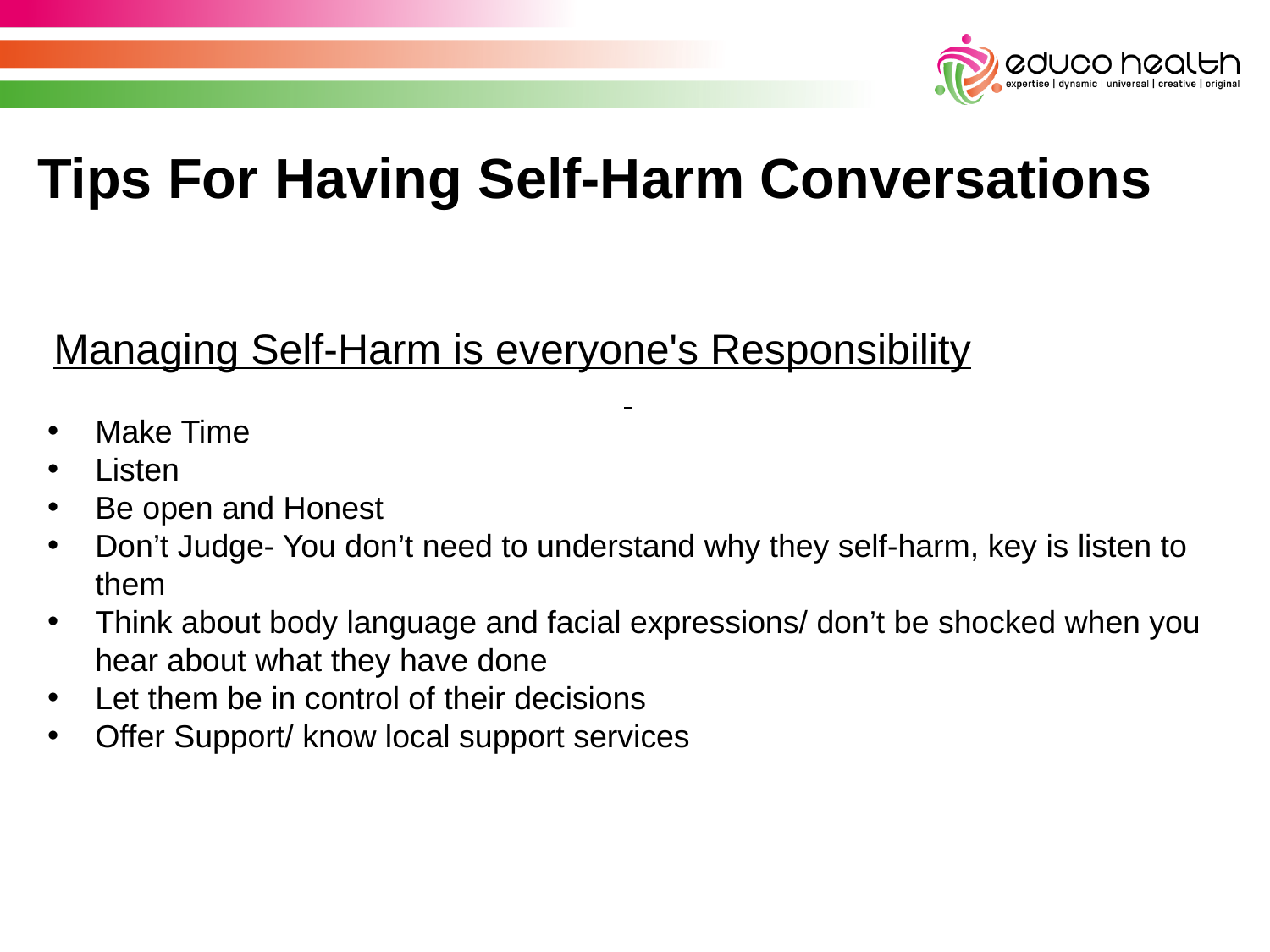

Tips For Having Self-Harm Conversations

Managing Self-Harm is everyone's Responsibility

Make Time
Listen
Be open and Honest
Don’t Judge- You don’t need to understand why they self-harm, key is listen to them
Think about body language and facial expressions/ don’t be shocked when you hear about what they have done
Let them be in control of their decisions
Offer Support/ know local support services